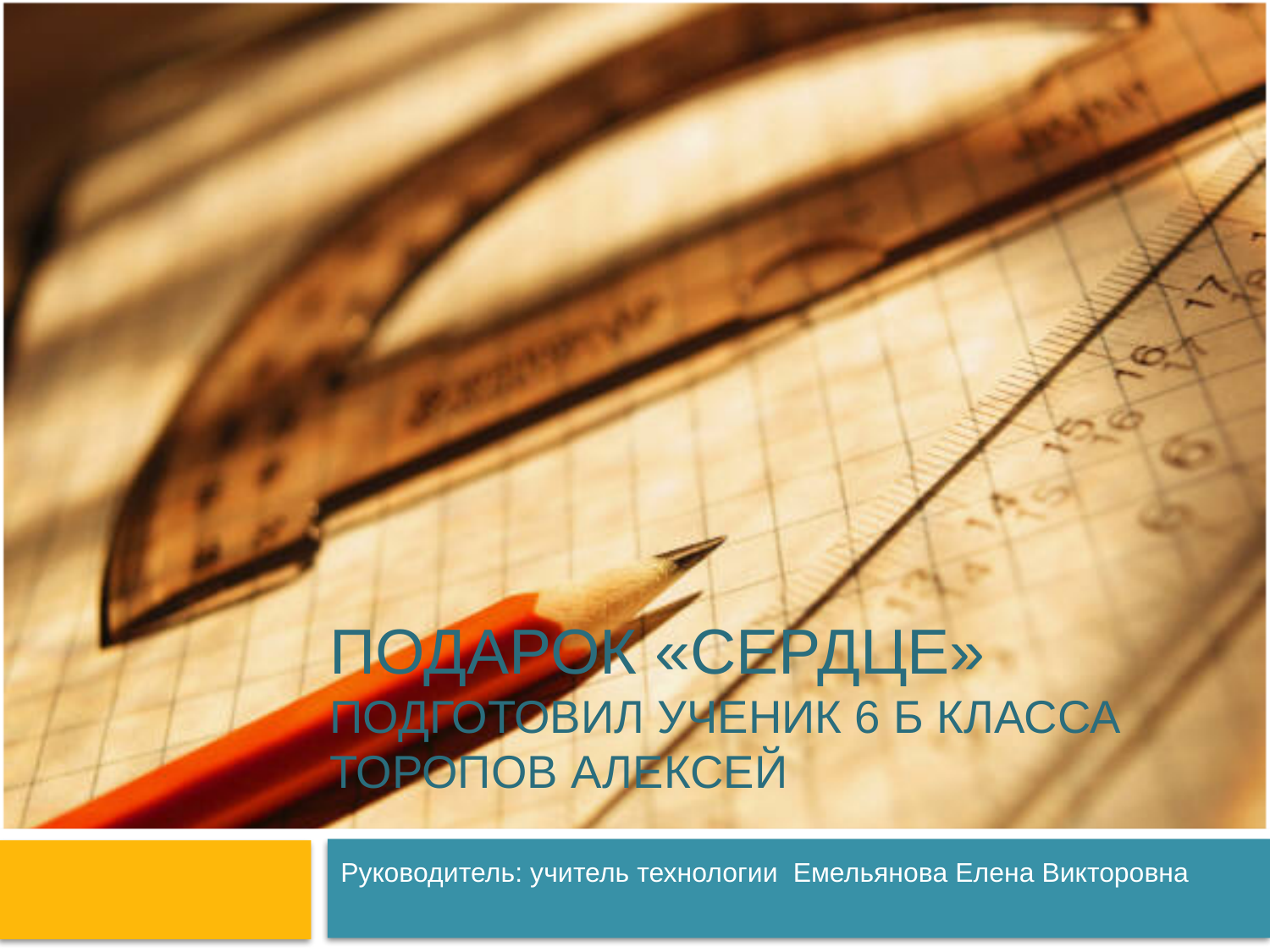

# Подарок «Сердце» Подготовил ученик 6 Б класса  торопов Алексей
Руководитель: учитель технологии  Емельянова Елена Викторовна